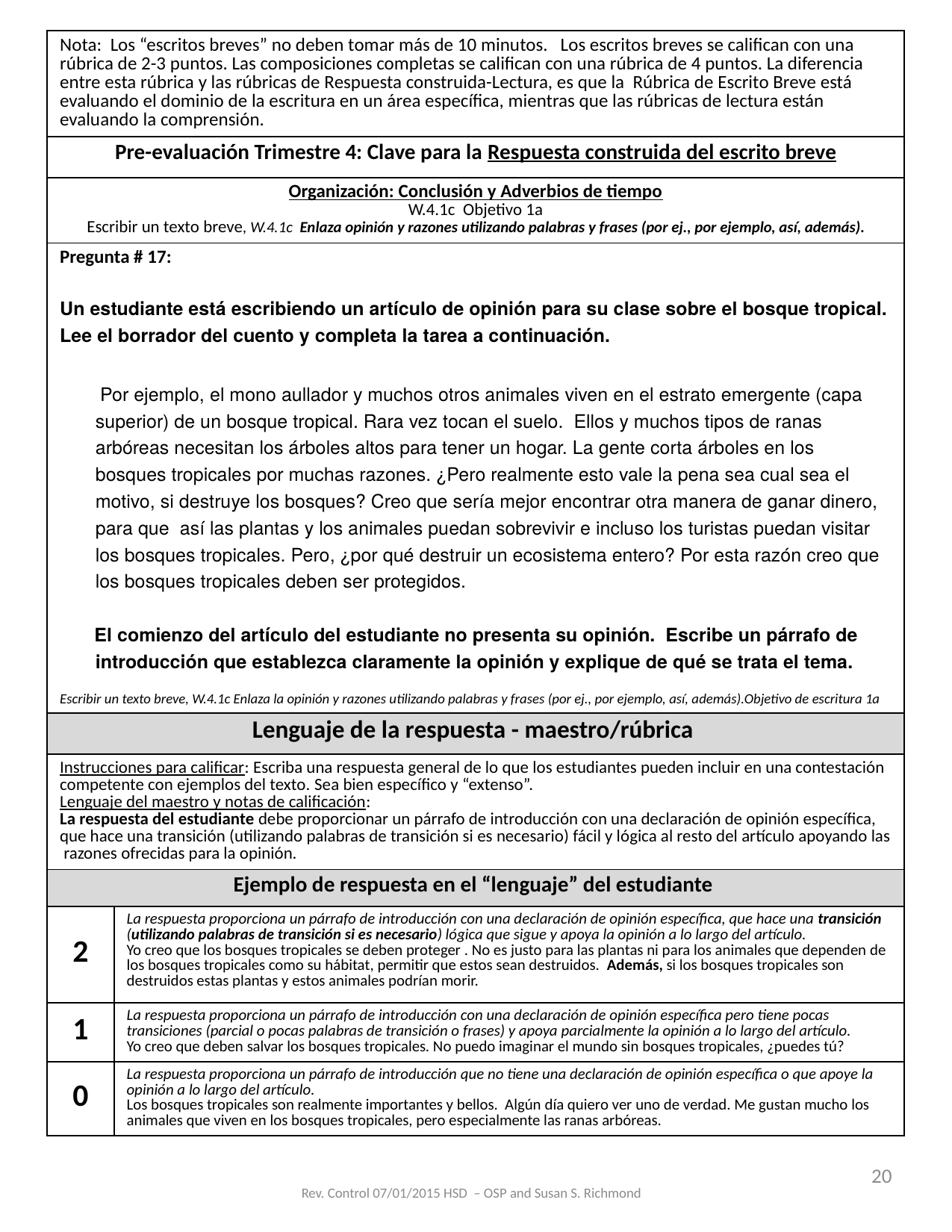

| Nota: Los “escritos breves” no deben tomar más de 10 minutos. Los escritos breves se califican con una rúbrica de 2-3 puntos. Las composiciones completas se califican con una rúbrica de 4 puntos. La diferencia entre esta rúbrica y las rúbricas de Respuesta construida-Lectura, es que la Rúbrica de Escrito Breve está evaluando el dominio de la escritura en un área específica, mientras que las rúbricas de lectura están evaluando la comprensión. |  |
| --- | --- |
| Pre-evaluación Trimestre 4: Clave para la Respuesta construida del escrito breve |  |
| Organización: Conclusión y Adverbios de tiempo W.4.1c Objetivo 1a Escribir un texto breve, W.4.1c Enlaza opinión y razones utilizando palabras y frases (por ej., por ejemplo, así, además). |  |
| Pregunta # 17: Un estudiante está escribiendo un artículo de opinión para su clase sobre el bosque tropical. Lee el borrador del cuento y completa la tarea a continuación. Por ejemplo, el mono aullador y muchos otros animales viven en el estrato emergente (capa superior) de un bosque tropical. Rara vez tocan el suelo. Ellos y muchos tipos de ranas arbóreas necesitan los árboles altos para tener un hogar. La gente corta árboles en los bosques tropicales por muchas razones. ¿Pero realmente esto vale la pena sea cual sea el motivo, si destruye los bosques? Creo que sería mejor encontrar otra manera de ganar dinero, para que así las plantas y los animales puedan sobrevivir e incluso los turistas puedan visitar los bosques tropicales. Pero, ¿por qué destruir un ecosistema entero? Por esta razón creo que los bosques tropicales deben ser protegidos. El comienzo del artículo del estudiante no presenta su opinión. Escribe un párrafo de introducción que establezca claramente la opinión y explique de qué se trata el tema. Escribir un texto breve, W.4.1c Enlaza la opinión y razones utilizando palabras y frases (por ej., por ejemplo, así, además).Objetivo de escritura 1a |  |
| Lenguaje de la respuesta - maestro/rúbrica |  |
| Instrucciones para calificar: Escriba una respuesta general de lo que los estudiantes pueden incluir en una contestación competente con ejemplos del texto. Sea bien específico y “extenso”. Lenguaje del maestro y notas de calificación: La respuesta del estudiante debe proporcionar un párrafo de introducción con una declaración de opinión específica, que hace una transición (utilizando palabras de transición si es necesario) fácil y lógica al resto del artículo apoyando las razones ofrecidas para la opinión. |  |
| Ejemplo de respuesta en el “lenguaje” del estudiante |  |
| 2 | La respuesta proporciona un párrafo de introducción con una declaración de opinión específica, que hace una transición (utilizando palabras de transición si es necesario) lógica que sigue y apoya la opinión a lo largo del artículo. Yo creo que los bosques tropicales se deben proteger . No es justo para las plantas ni para los animales que dependen de los bosques tropicales como su hábitat, permitir que estos sean destruidos. Además, si los bosques tropicales son destruidos estas plantas y estos animales podrían morir. |
| 1 | La respuesta proporciona un párrafo de introducción con una declaración de opinión específica pero tiene pocas transiciones (parcial o pocas palabras de transición o frases) y apoya parcialmente la opinión a lo largo del artículo. Yo creo que deben salvar los bosques tropicales. No puedo imaginar el mundo sin bosques tropicales, ¿puedes tú? |
| 0 | La respuesta proporciona un párrafo de introducción que no tiene una declaración de opinión específica o que apoye la opinión a lo largo del artículo. Los bosques tropicales son realmente importantes y bellos. Algún día quiero ver uno de verdad. Me gustan mucho los animales que viven en los bosques tropicales, pero especialmente las ranas arbóreas. |
20